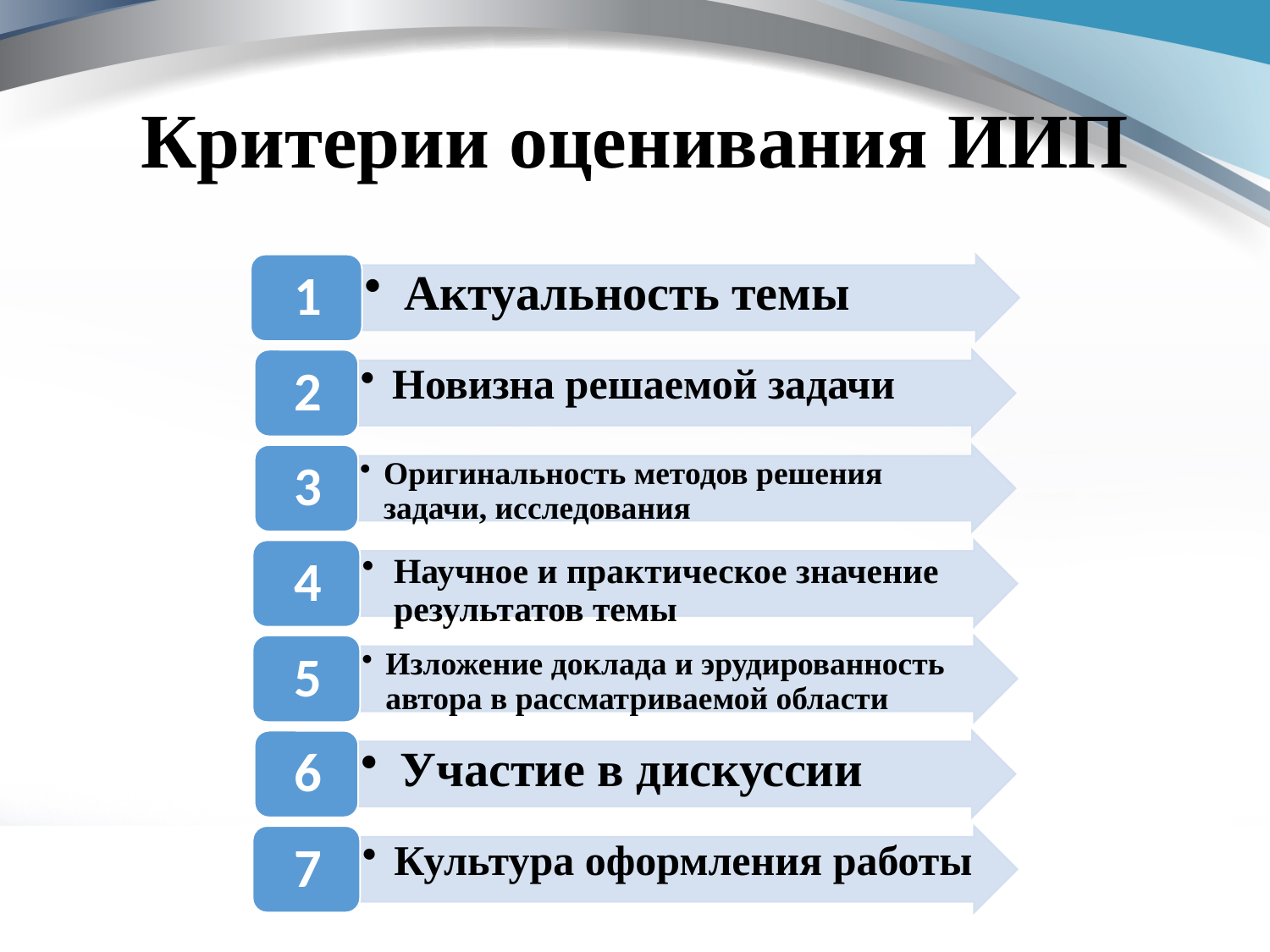

# Критерии оценивания ИИП
Актуальность темы
1
Новизна решаемой задачи
2
Оригинальность методов решения задачи, исследования
3
Научное и практическое значение результатов темы
4
Изложение доклада и эрудированность автора в рассматриваемой области
5
Участие в дискуссии
6
Культура оформления работы
7